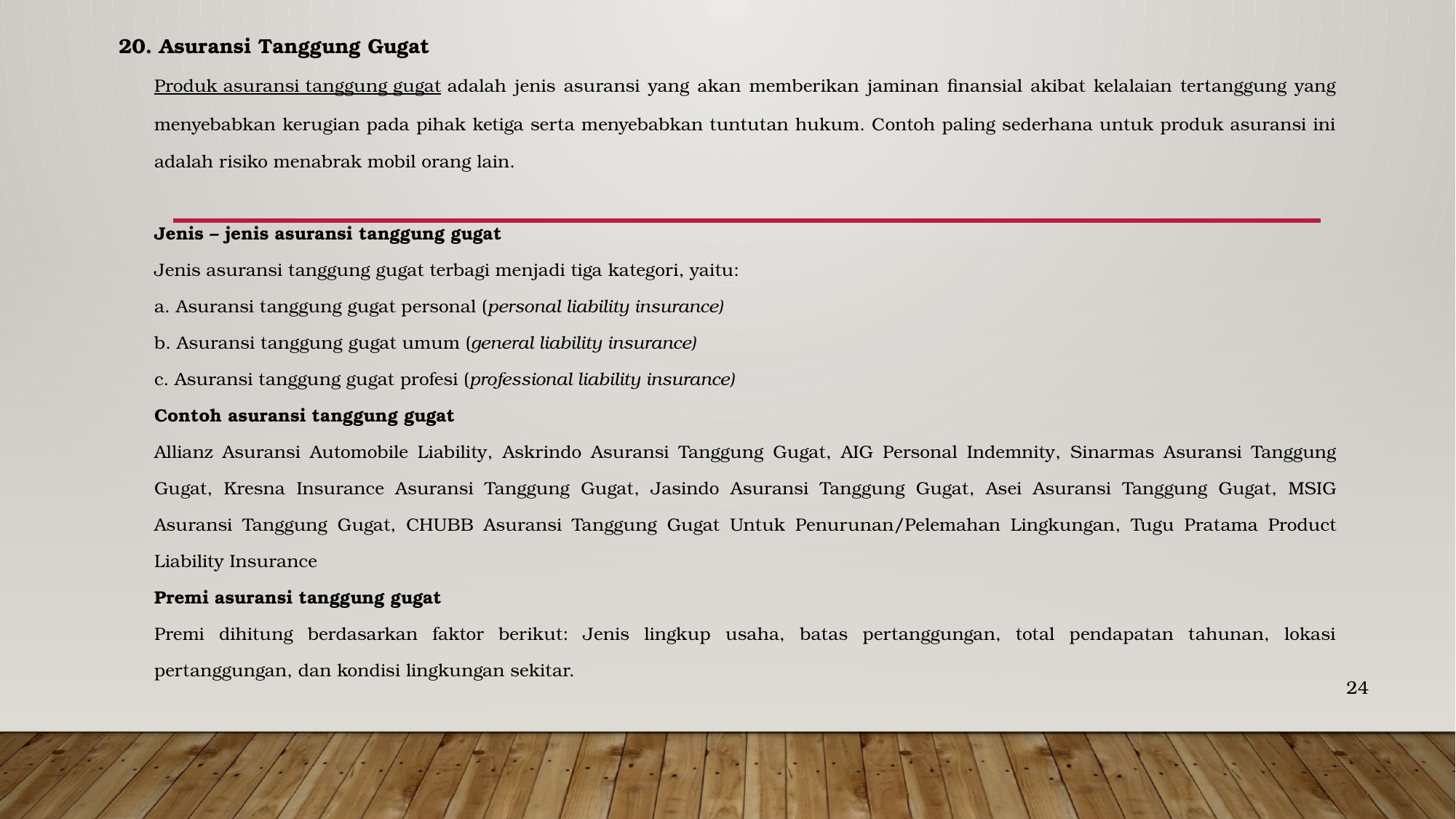

20. Asuransi Tanggung Gugat
Produk asuransi tanggung gugat adalah jenis asuransi yang akan memberikan jaminan finansial akibat kelalaian tertanggung yang menyebabkan kerugian pada pihak ketiga serta menyebabkan tuntutan hukum. Contoh paling sederhana untuk produk asuransi ini adalah risiko menabrak mobil orang lain.

Jenis – jenis asuransi tanggung gugat
Jenis asuransi tanggung gugat terbagi menjadi tiga kategori, yaitu:
a. Asuransi tanggung gugat personal (personal liability insurance)
b. Asuransi tanggung gugat umum (general liability insurance)
c. Asuransi tanggung gugat profesi (professional liability insurance)
Contoh asuransi tanggung gugat
Allianz Asuransi Automobile Liability, Askrindo Asuransi Tanggung Gugat, AIG Personal Indemnity, Sinarmas Asuransi Tanggung Gugat, Kresna Insurance Asuransi Tanggung Gugat, Jasindo Asuransi Tanggung Gugat, Asei Asuransi Tanggung Gugat, MSIG Asuransi Tanggung Gugat, CHUBB Asuransi Tanggung Gugat Untuk Penurunan/Pelemahan Lingkungan, Tugu Pratama Product Liability Insurance
Premi asuransi tanggung gugat
Premi dihitung berdasarkan faktor berikut: Jenis lingkup usaha, batas pertanggungan, total pendapatan tahunan, lokasi pertanggungan, dan kondisi lingkungan sekitar.

24